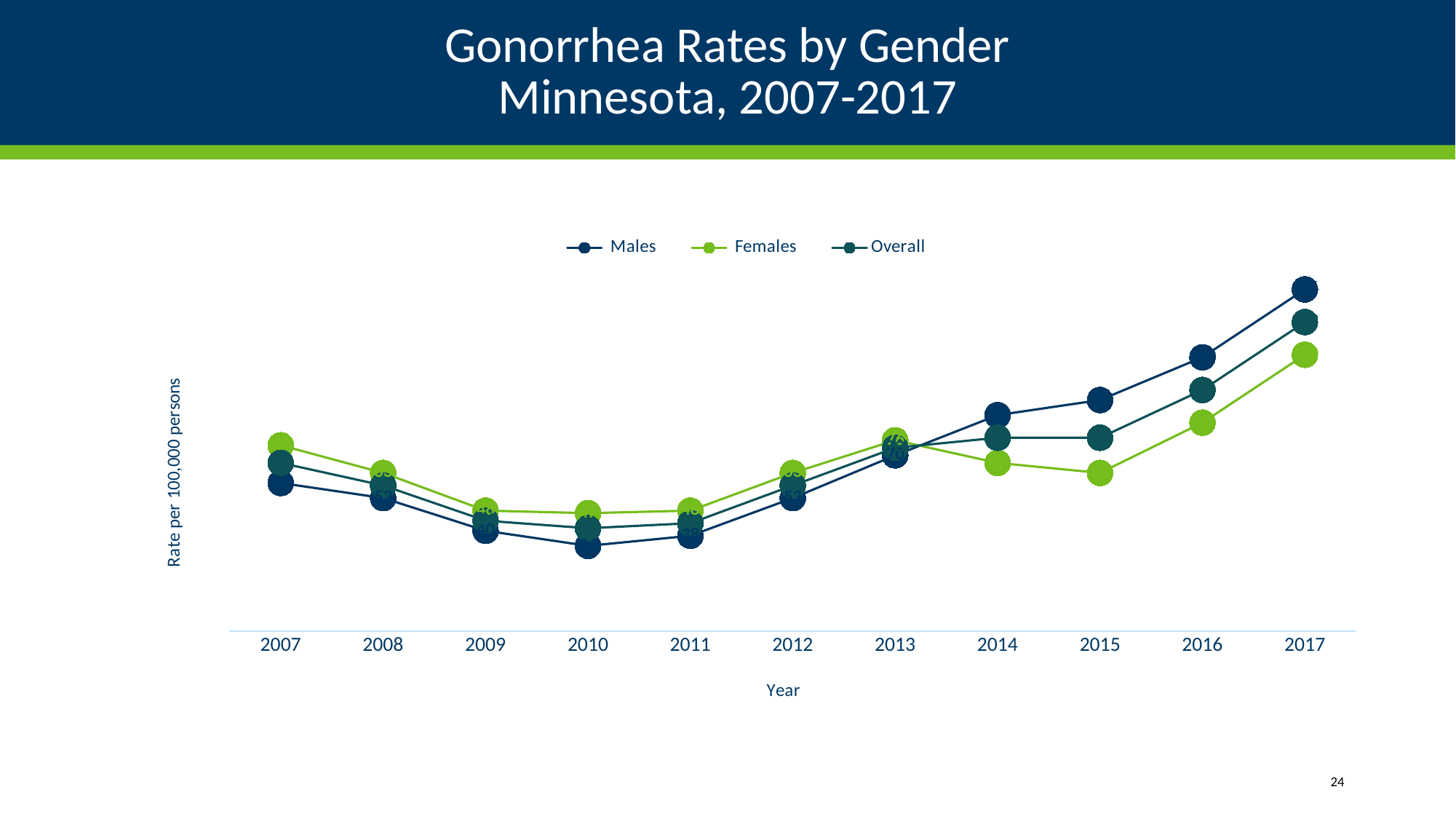

# Gonorrhea Rates by Gender Minnesota, 2007-2017

### Chart

| Category |  Males |  Females | Overall |
|---|---|---|---|
| 2007 | 59.0 | 74.0 | 67.0 |
| 2008 | 53.0 | 63.0 | 58.0 |
| 2009 | 40.0 | 48.0 | 44.0 |
| 2010 | 34.0 | 47.0 | 41.0 |
| 2011 | 38.0 | 48.0 | 43.0 |
| 2012 | 53.0 | 63.0 | 58.0 |
| 2013 | 70.0 | 76.0 | 73.0 |
| 2014 | 86.0 | 67.0 | 77.0 |
| 2015 | 92.0 | 63.0 | 77.0 |
| 2016 | 109.0 | 83.0 | 96.0 |
| 2017 | 136.0 | 110.0 | 123.0 |
24